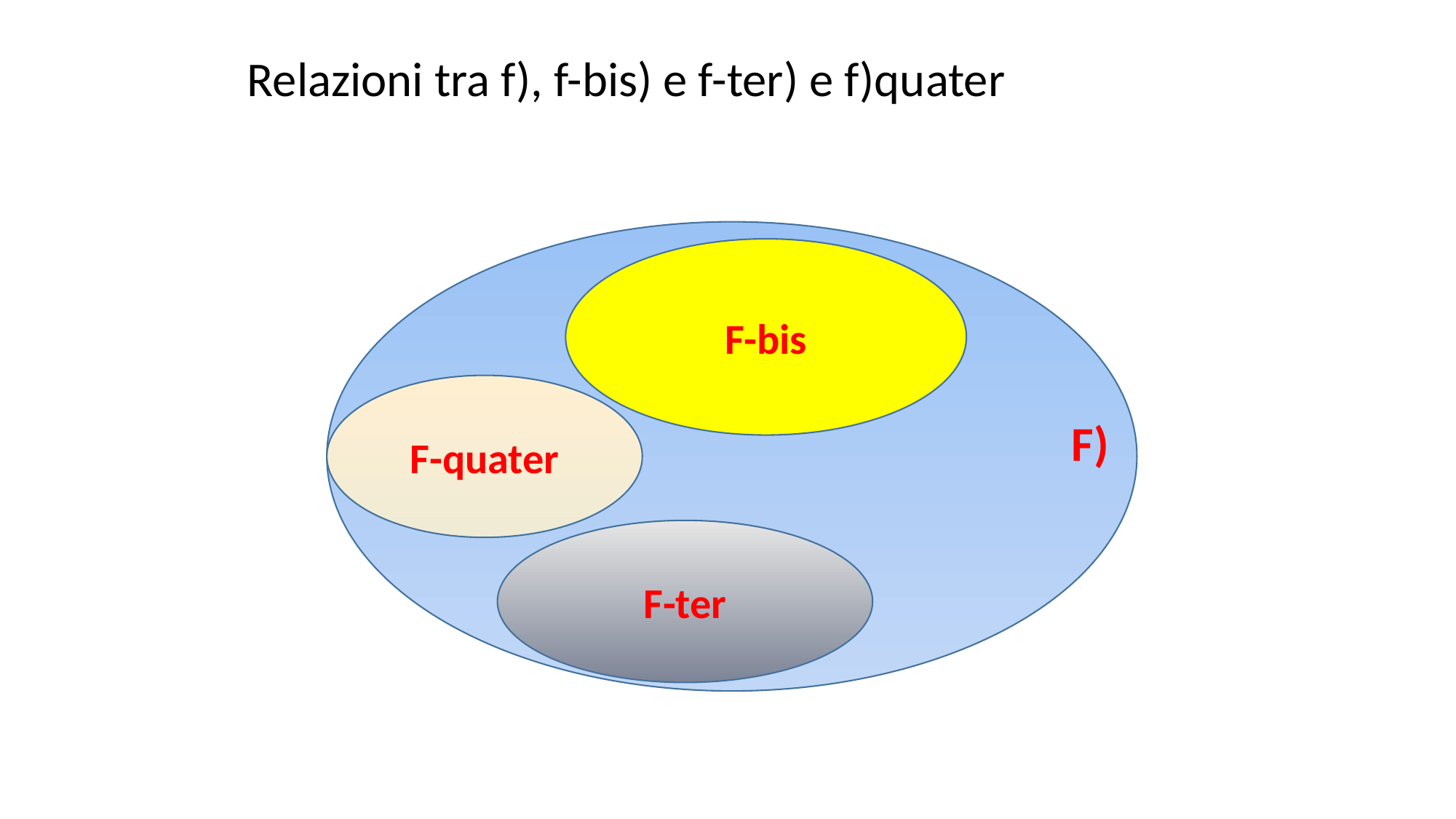

# Relazioni tra f), f-bis) e f-ter) e f)quater

F-bis
F)
F-quater
F-ter